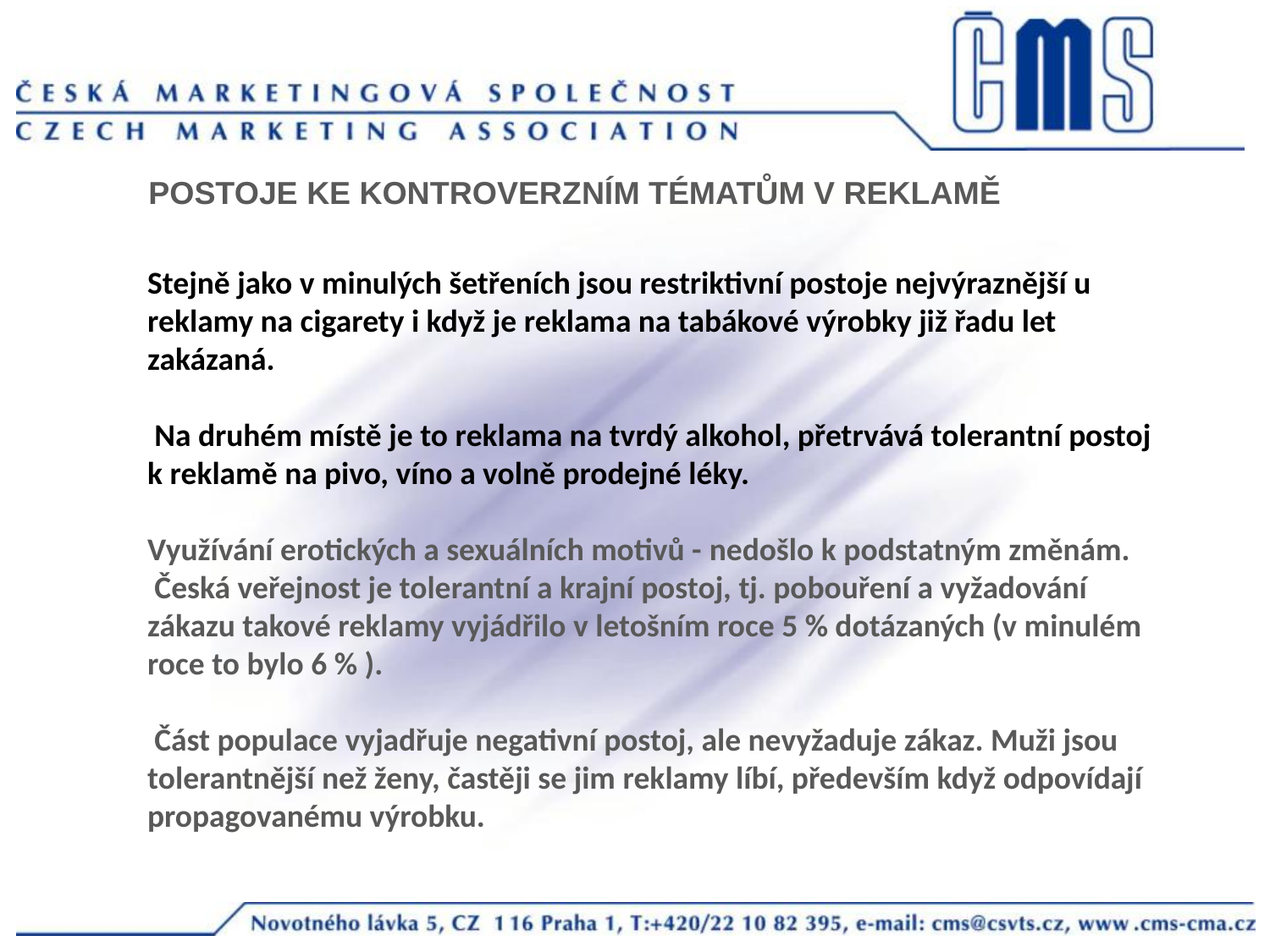

Postoje ke kontroverzním tématům v Reklamě
Stejně jako v minulých šetřeních jsou restriktivní postoje nejvýraznější u reklamy na cigarety i když je reklama na tabákové výrobky již řadu let zakázaná.

 Na druhém místě je to reklama na tvrdý alkohol, přetrvává tolerantní postoj k reklamě na pivo, víno a volně prodejné léky.

Využívání erotických a sexuálních motivů - nedošlo k podstatným změnám.
 Česká veřejnost je tolerantní a krajní postoj, tj. pobouření a vyžadování zákazu takové reklamy vyjádřilo v letošním roce 5 % dotázaných (v minulém roce to bylo 6 % ).

 Část populace vyjadřuje negativní postoj, ale nevyžaduje zákaz. Muži jsou tolerantnější než ženy, častěji se jim reklamy líbí, především když odpovídají propagovanému výrobku.